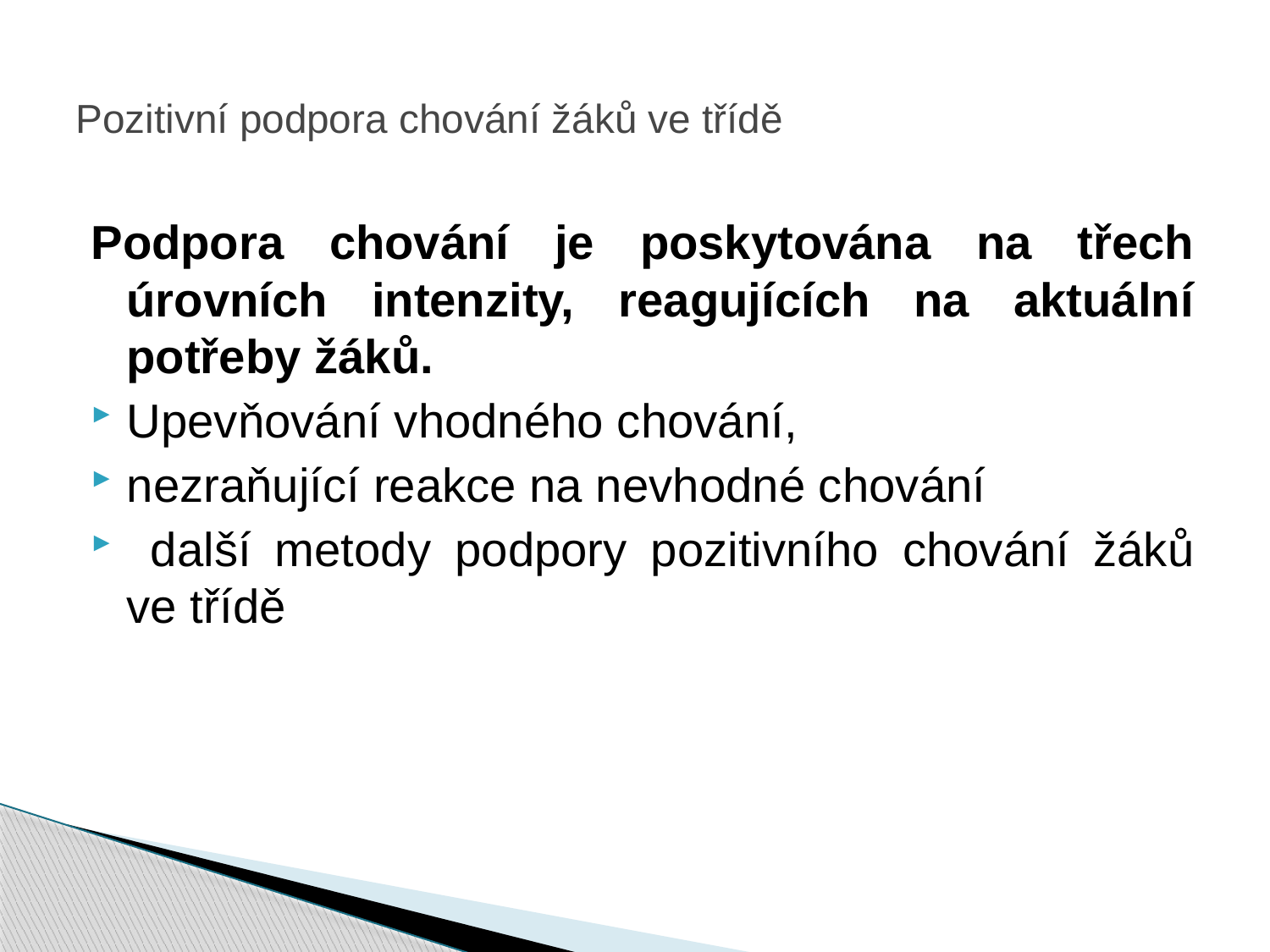

# Pozitivní podpora chování žáků ve třídě
Podpora chování je poskytována na třech úrovních intenzity, reagujících na aktuální potřeby žáků.
Upevňování vhodného chování,
nezraňující reakce na nevhodné chování
 další metody podpory pozitivního chování žáků ve třídě